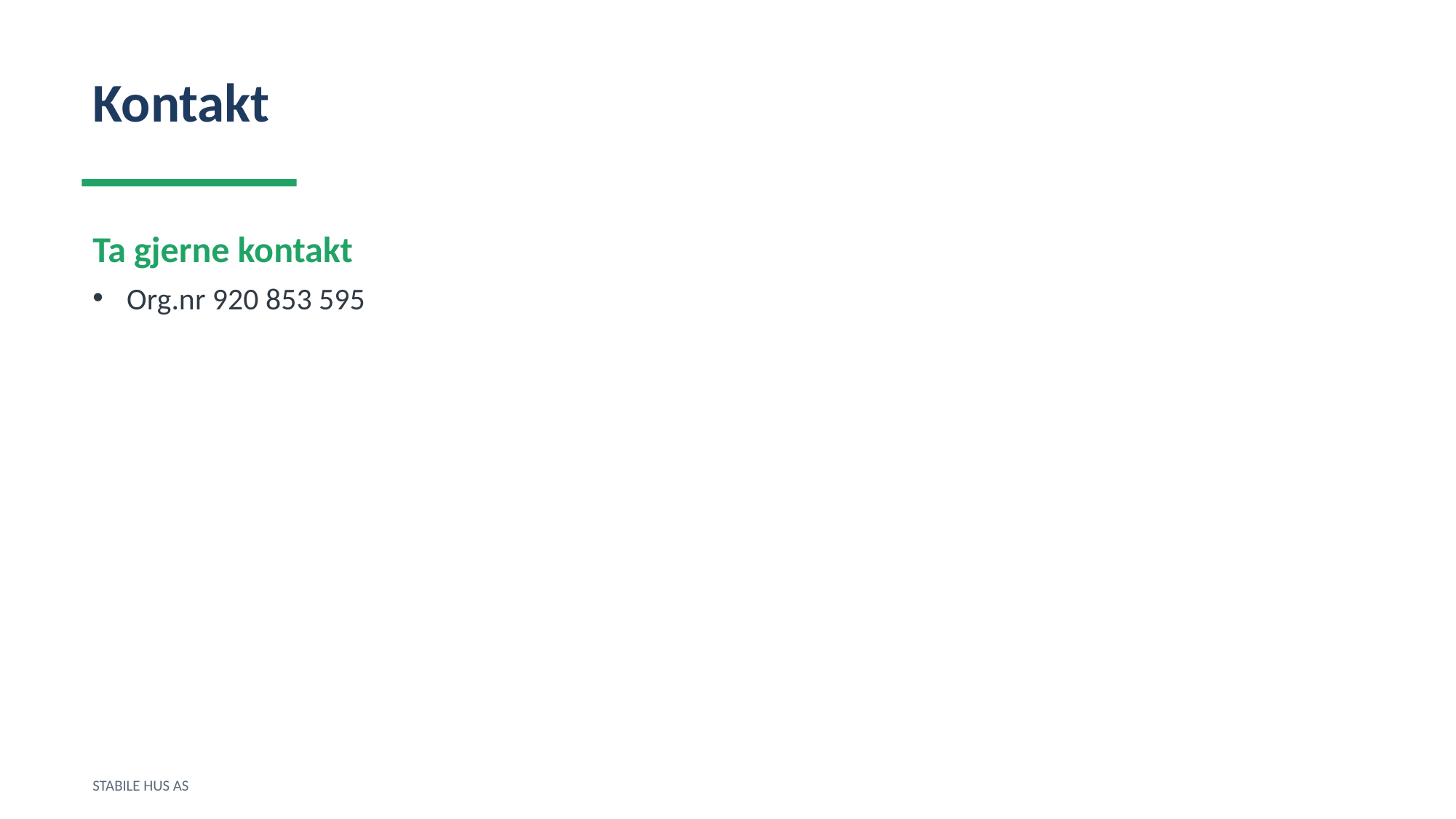

Kontakt

Ta gjerne kontakt
Org.nr 920 853 595
STABILE HUS AS